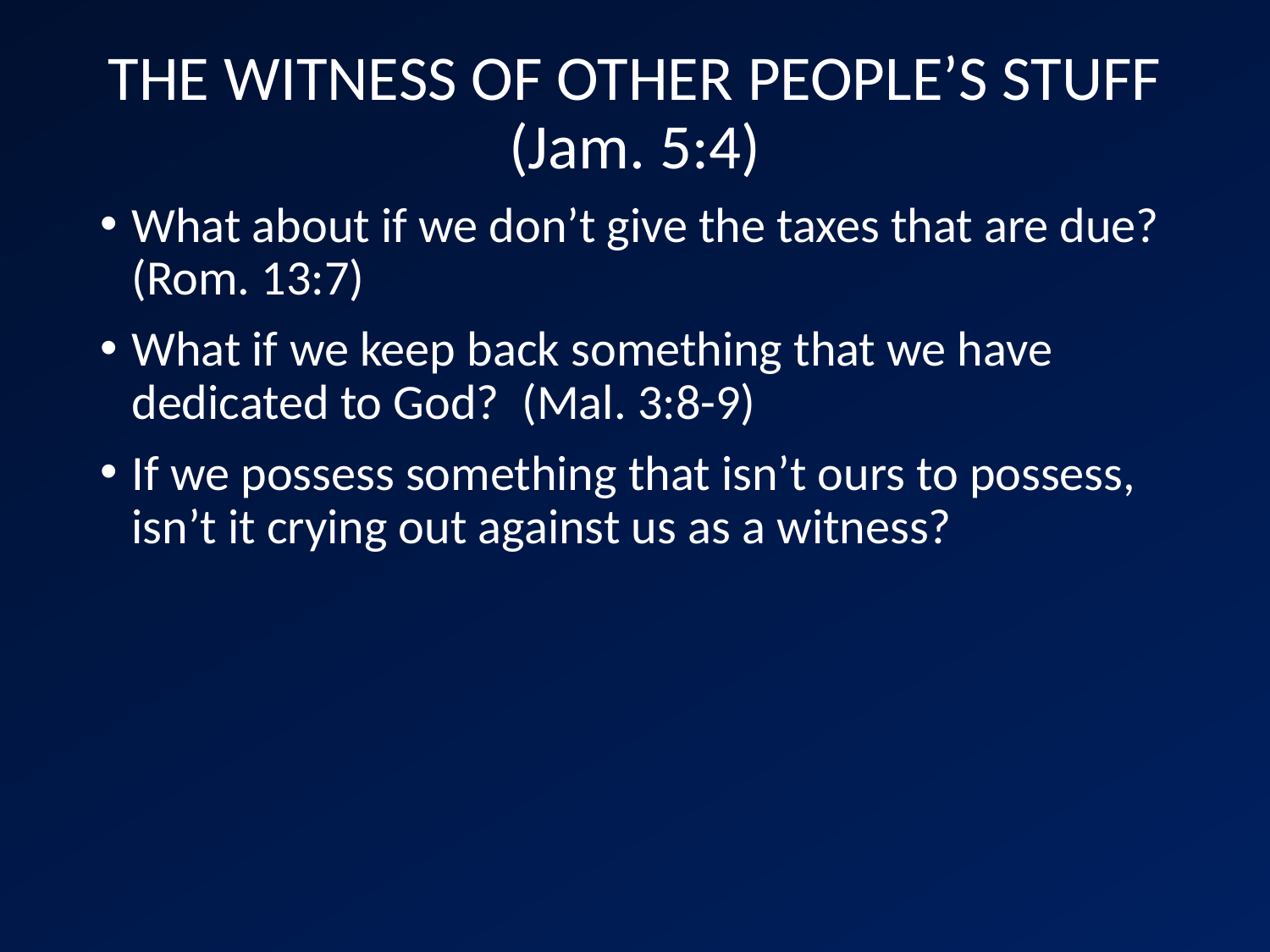

# THE WITNESS OF OTHER PEOPLE’S STUFF (Jam. 5:4)
What about if we don’t give the taxes that are due? (Rom. 13:7)
What if we keep back something that we have dedicated to God?  (Mal. 3:8-9)
If we possess something that isn’t ours to possess, isn’t it crying out against us as a witness?